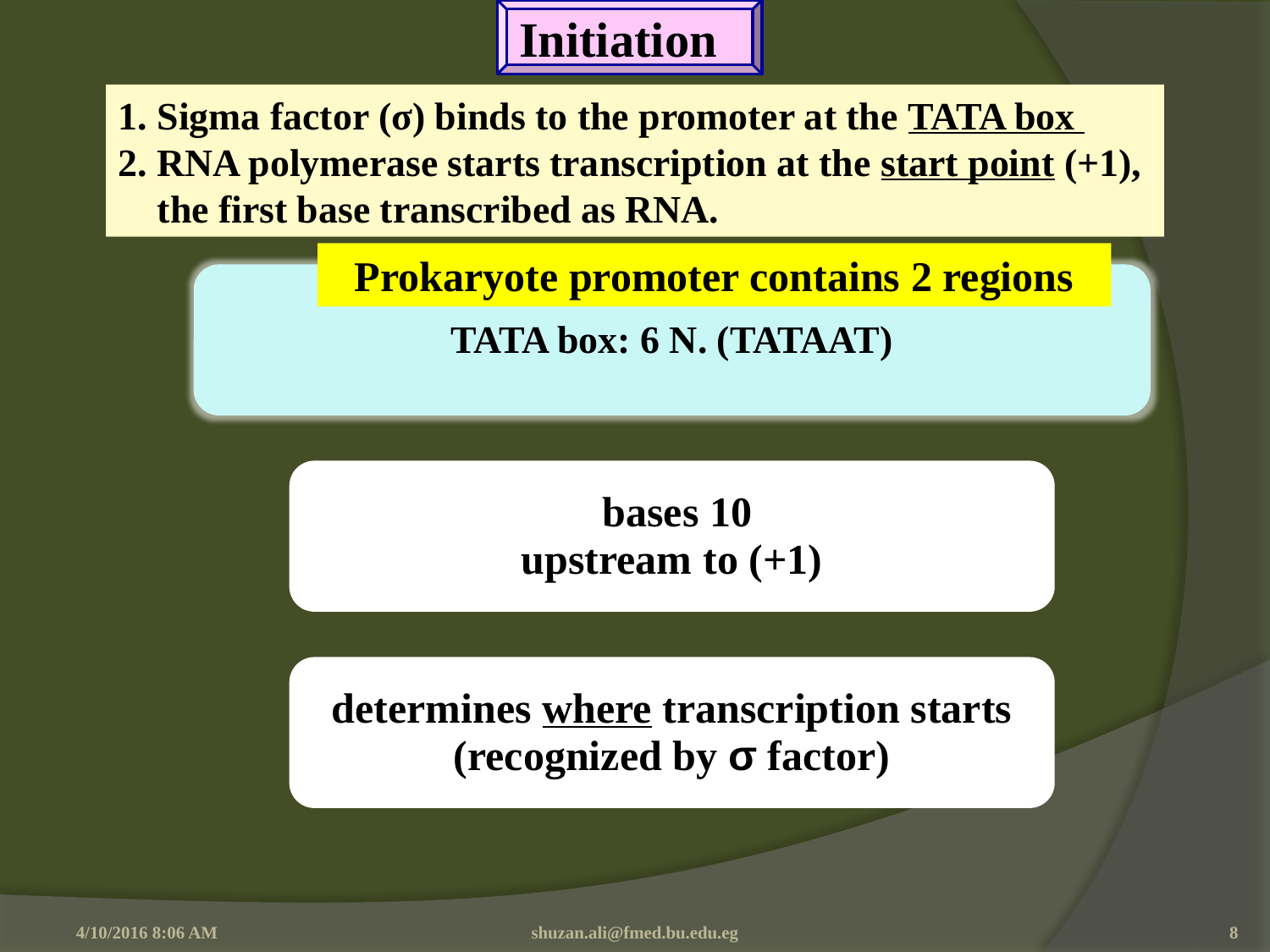

Initiation
#
1. Sigma factor (σ) binds to the promoter at the TATA box
2. RNA polymerase starts transcription at the start point (+1),
    the first base transcribed as RNA.
Prokaryote promoter contains 2 regions
TATA box: 6 N. (TATAAT)
upstream to (+1)
determines where transcription starts (recognized by σ factor)
upstream to (+1)
4/10/2016 8:06 AM
shuzan.ali@fmed.bu.edu.eg
8